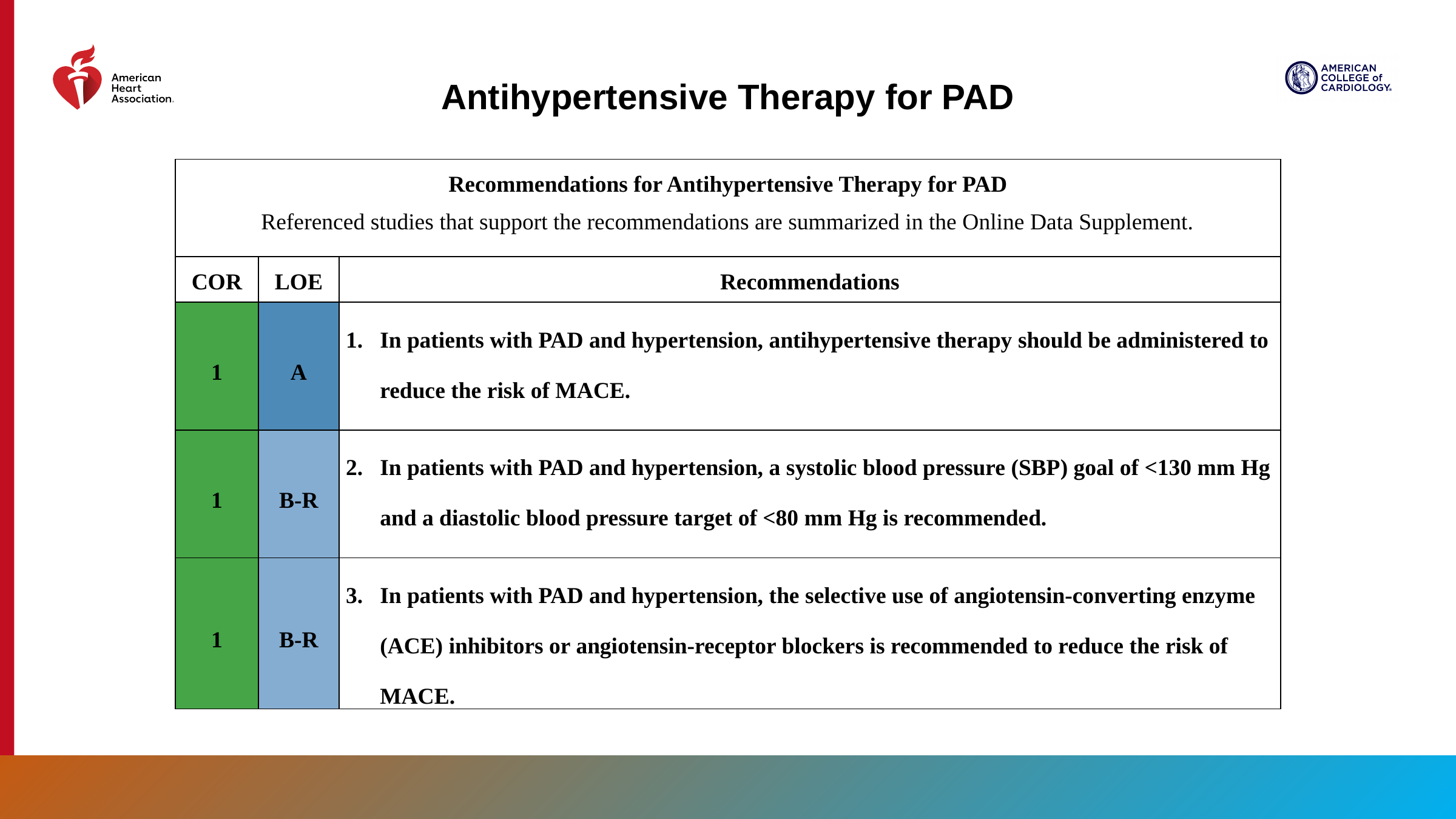

Antihypertensive Therapy for PAD
| Recommendations for Antihypertensive Therapy for PAD Referenced studies that support the recommendations are summarized in the Online Data Supplement. |  |  |
| --- | --- | --- |
| COR | LOE | Recommendations |
| 1 | A | In patients with PAD and hypertension, antihypertensive therapy should be administered to reduce the risk of MACE. |
| 1 | B-R | In patients with PAD and hypertension, a systolic blood pressure (SBP) goal of <130 mm Hg and a diastolic blood pressure target of <80 mm Hg is recommended. |
| 1 | B-R | In patients with PAD and hypertension, the selective use of angiotensin-converting enzyme (ACE) inhibitors or angiotensin-receptor blockers is recommended to reduce the risk of MACE. |